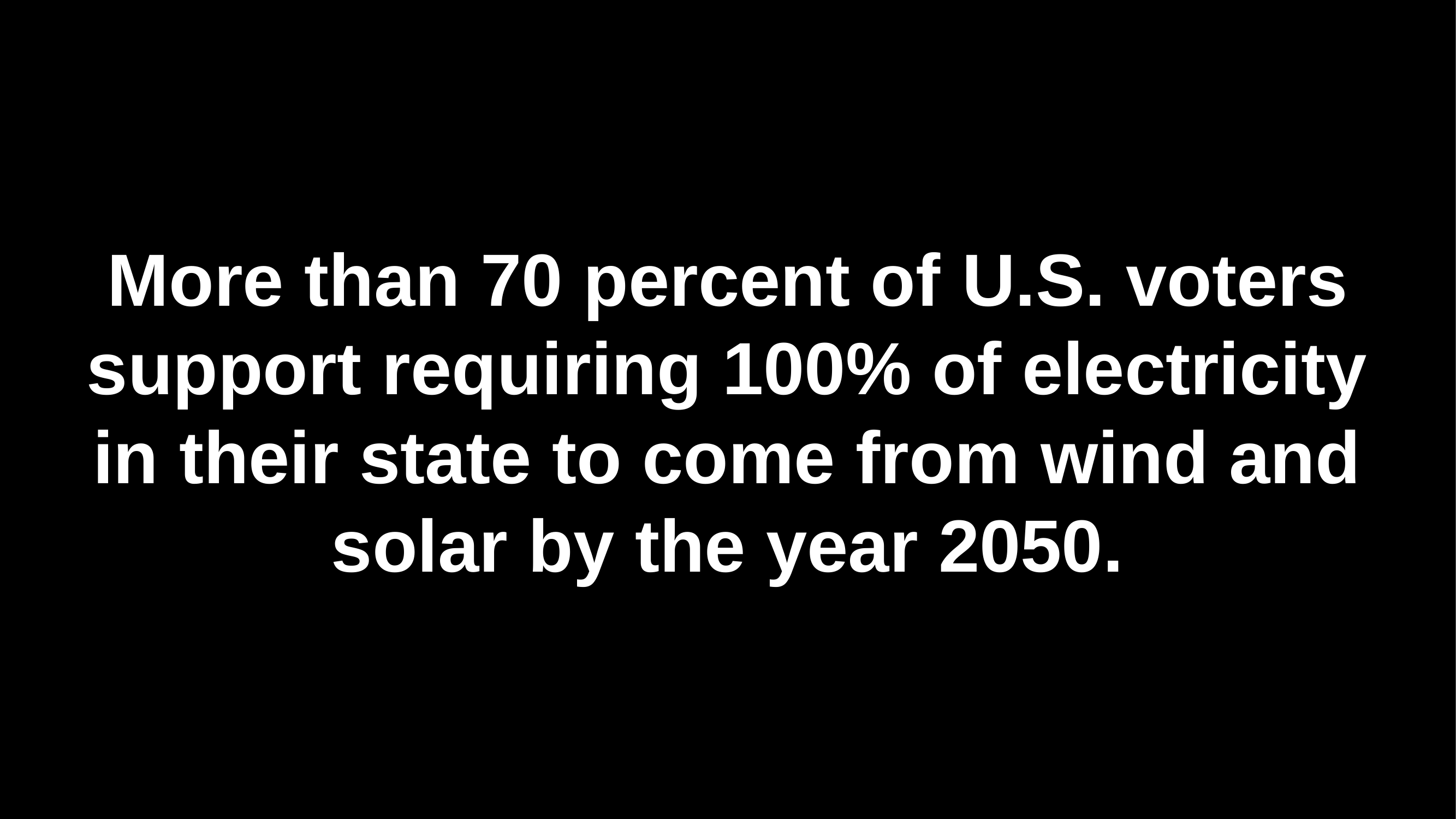

More than 70 percent of U.S. voters support requiring 100% of electricity in their state to come from wind and solar by the year 2050.